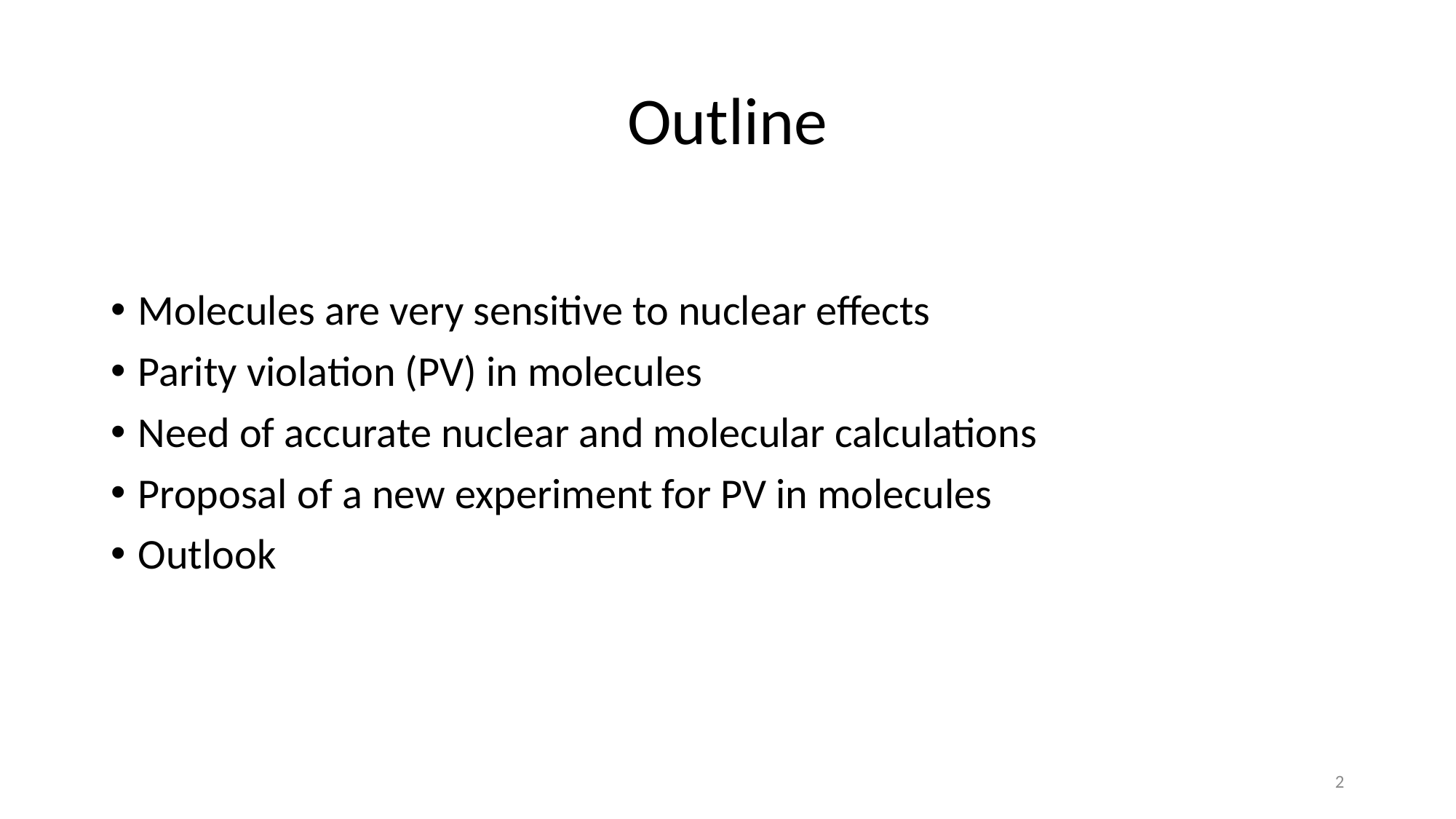

# Outline
Molecules are very sensitive to nuclear effects
Parity violation (PV) in molecules
Need of accurate nuclear and molecular calculations
Proposal of a new experiment for PV in molecules
Outlook
2